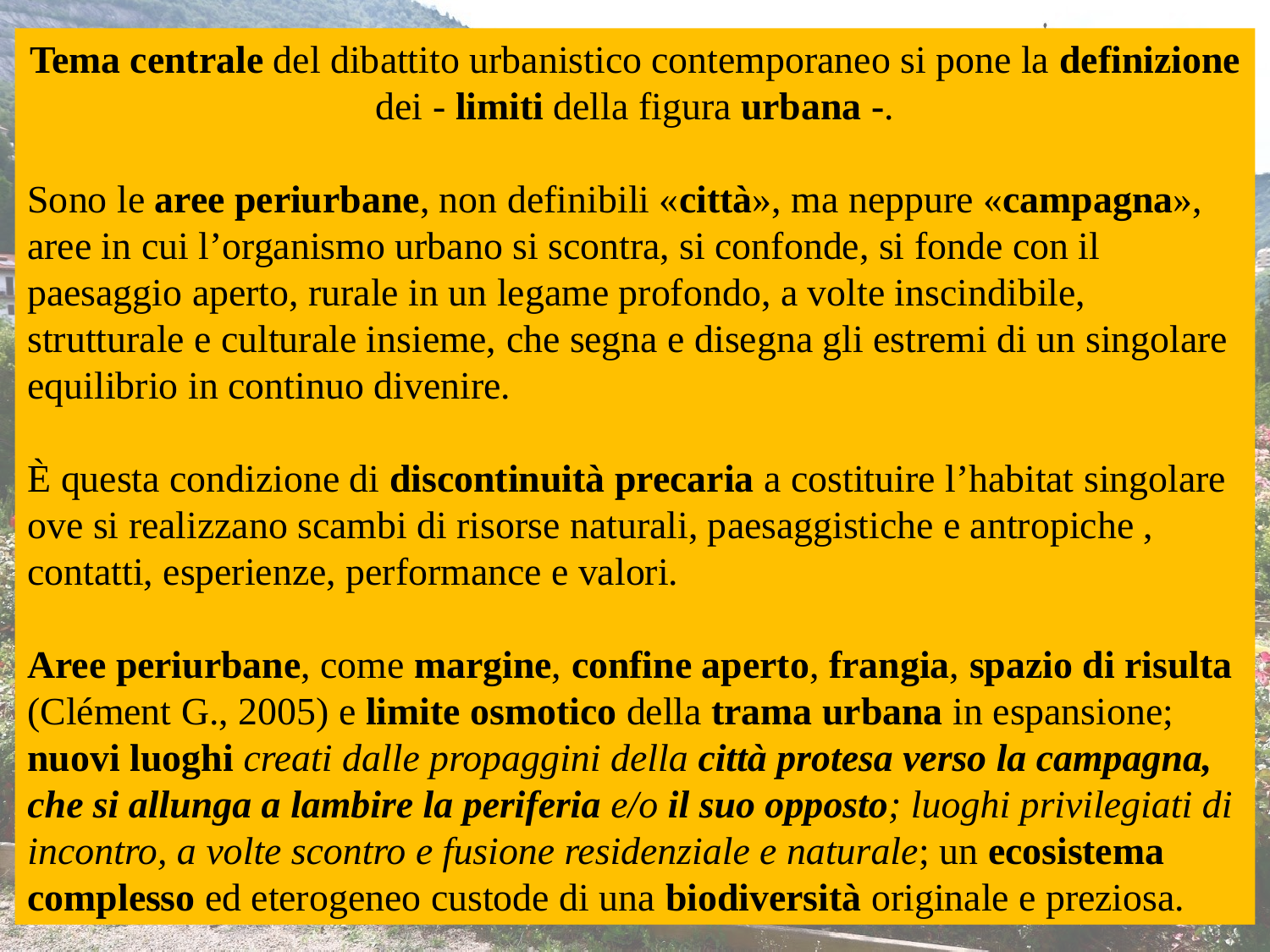

Tema centrale del dibattito urbanistico contemporaneo si pone la definizione dei - limiti della figura urbana -.

Sono le aree periurbane, non definibili «città», ma neppure «campagna», aree in cui l’organismo urbano si scontra, si confonde, si fonde con il paesaggio aperto, rurale in un legame profondo, a volte inscindibile, strutturale e culturale insieme, che segna e disegna gli estremi di un singolare equilibrio in continuo divenire.

È questa condizione di discontinuità precaria a costituire l’habitat singolare ove si realizzano scambi di risorse naturali, paesaggistiche e antropiche , contatti, esperienze, performance e valori.

Aree periurbane, come margine, confine aperto, frangia, spazio di risulta (Clément G., 2005) e limite osmotico della trama urbana in espansione; nuovi luoghi creati dalle propaggini della città protesa verso la campagna, che si allunga a lambire la periferia e/o il suo opposto; luoghi privilegiati di incontro, a volte scontro e fusione residenziale e naturale; un ecosistema complesso ed eterogeneo custode di una biodiversità originale e preziosa.